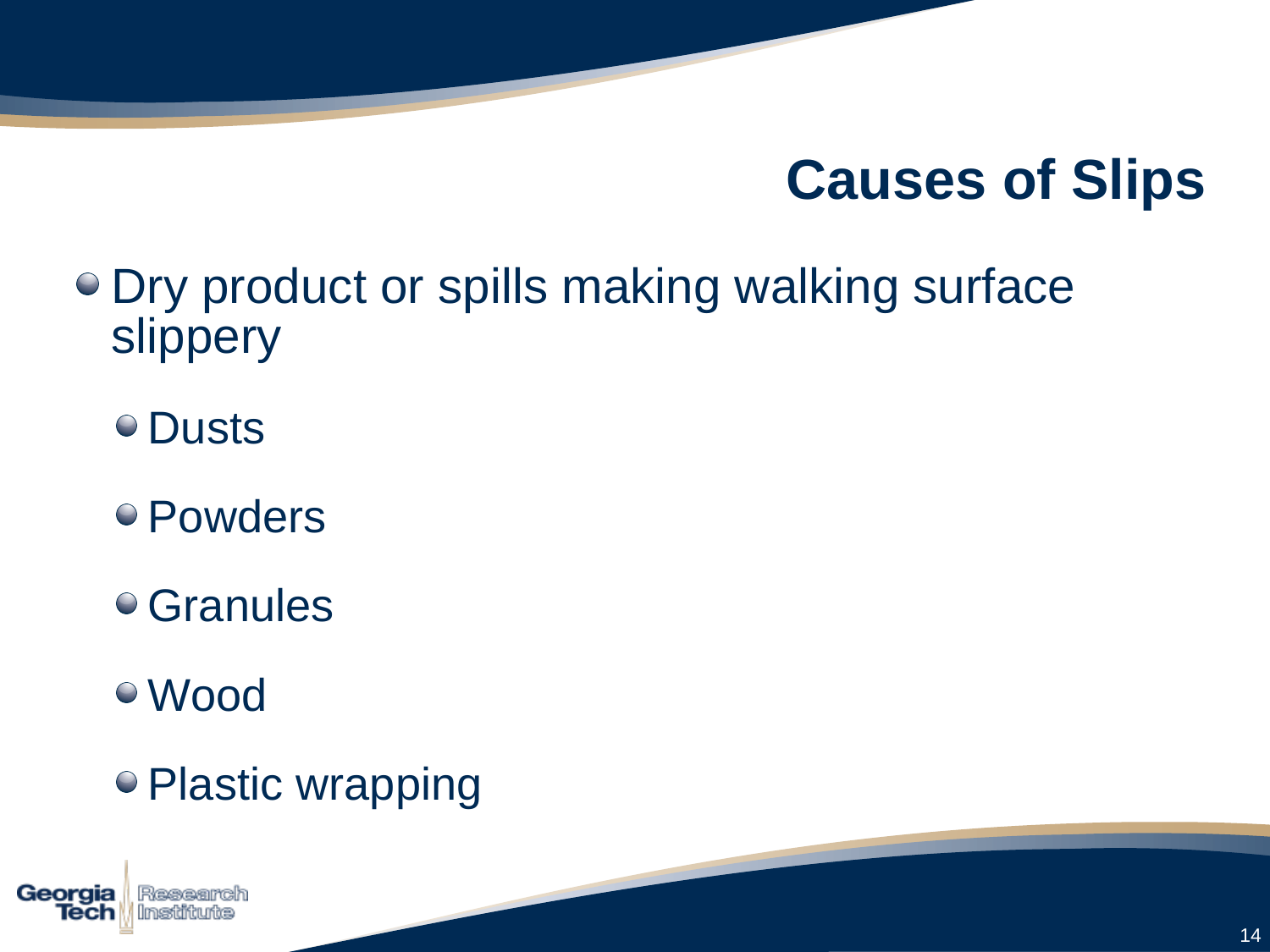

# Causes of Slips
Dry product or spills making walking surface slippery
Dusts
Powders
Granules
Wood
Plastic wrapping
14